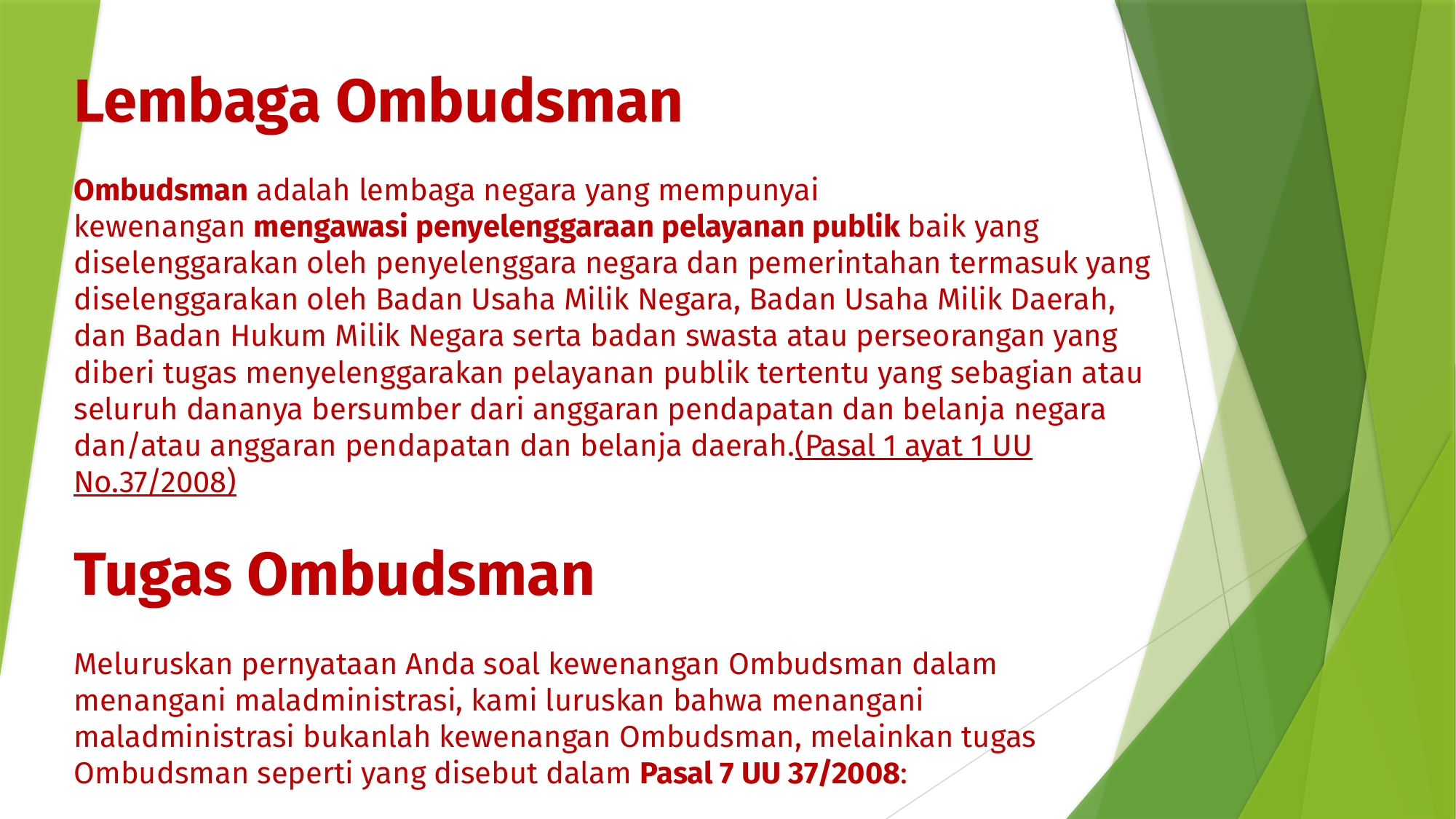

# Lembaga Ombudsman Ombudsman adalah lembaga negara yang mempunyai kewenangan mengawasi penyelenggaraan pelayanan publik baik yang diselenggarakan oleh penyelenggara negara dan pemerintahan termasuk yang diselenggarakan oleh Badan Usaha Milik Negara, Badan Usaha Milik Daerah, dan Badan Hukum Milik Negara serta badan swasta atau perseorangan yang diberi tugas menyelenggarakan pelayanan publik tertentu yang sebagian atau seluruh dananya bersumber dari anggaran pendapatan dan belanja negara dan/atau anggaran pendapatan dan belanja daerah.(Pasal 1 ayat 1 UU No.37/2008)   Tugas Ombudsman Meluruskan pernyataan Anda soal kewenangan Ombudsman dalam menangani maladministrasi, kami luruskan bahwa menangani maladministrasi bukanlah kewenangan Ombudsman, melainkan tugas Ombudsman seperti yang disebut dalam Pasal 7 UU 37/2008: